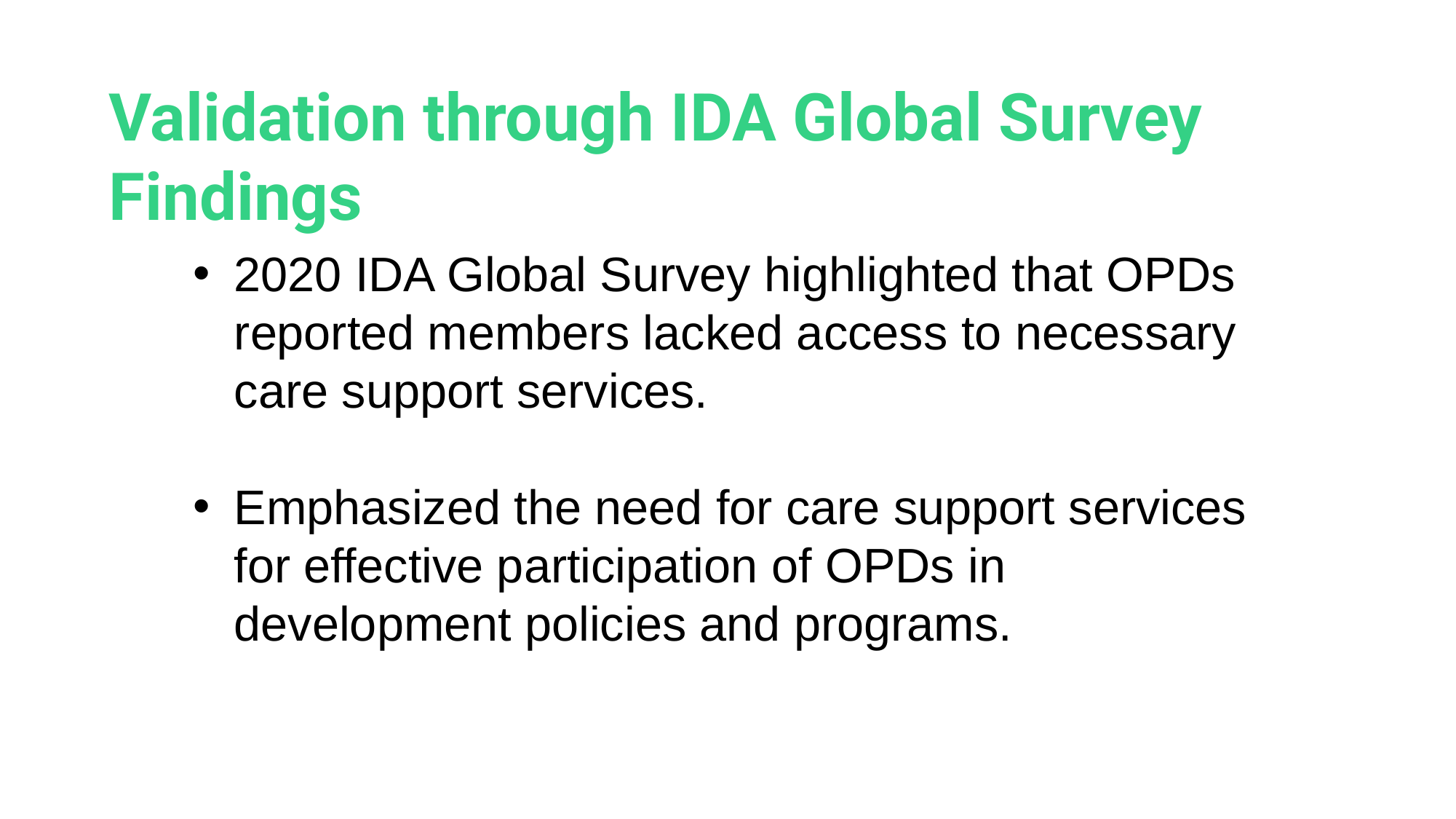

# Validation through IDA Global Survey Findings
2020 IDA Global Survey highlighted that OPDs reported members lacked access to necessary care support services.

Emphasized the need for care support services for effective participation of OPDs in development policies and programs.